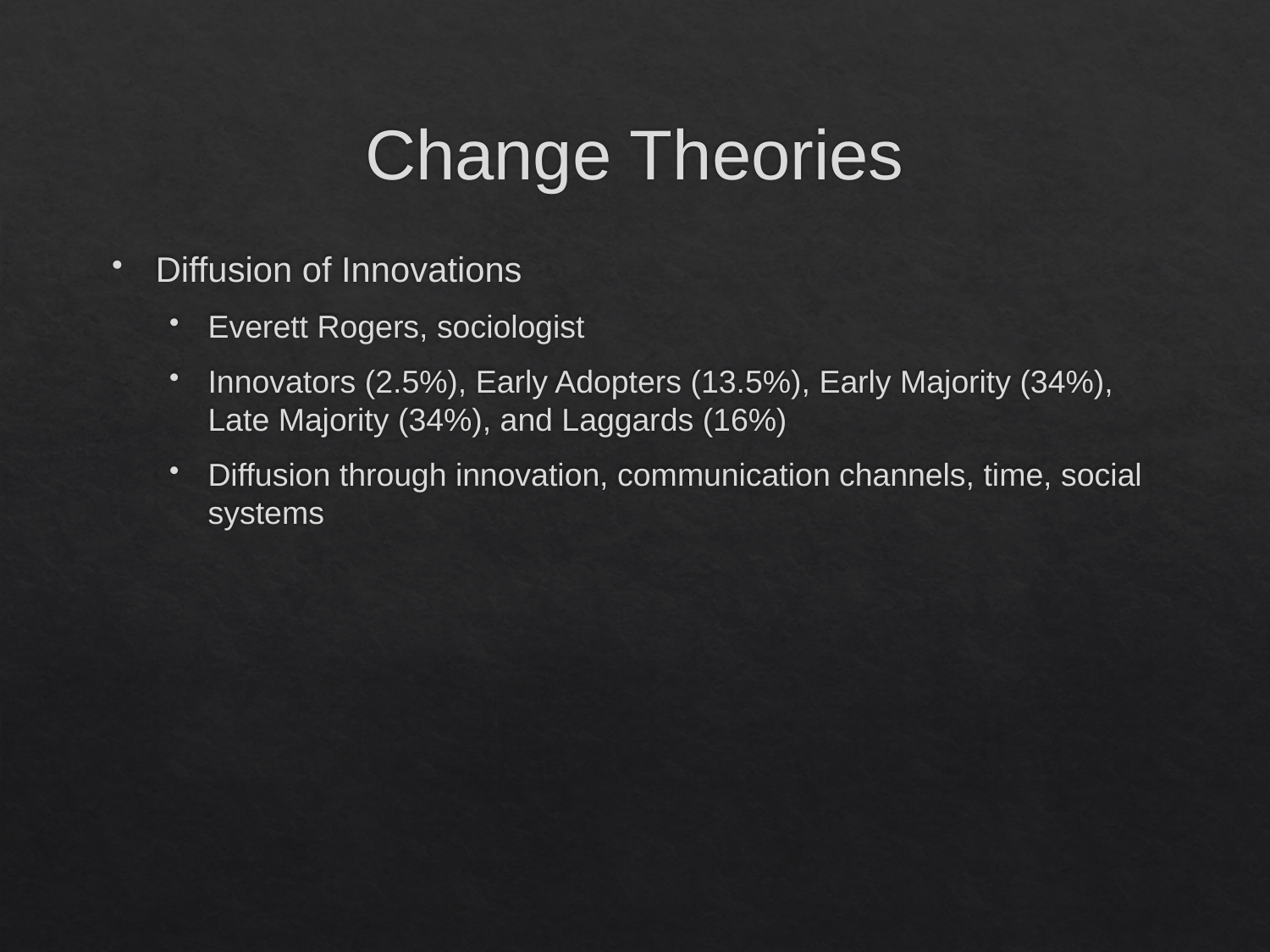

# Change Theories
Diffusion of Innovations
Everett Rogers, sociologist
Innovators (2.5%), Early Adopters (13.5%), Early Majority (34%), Late Majority (34%), and Laggards (16%)
Diffusion through innovation, communication channels, time, social systems